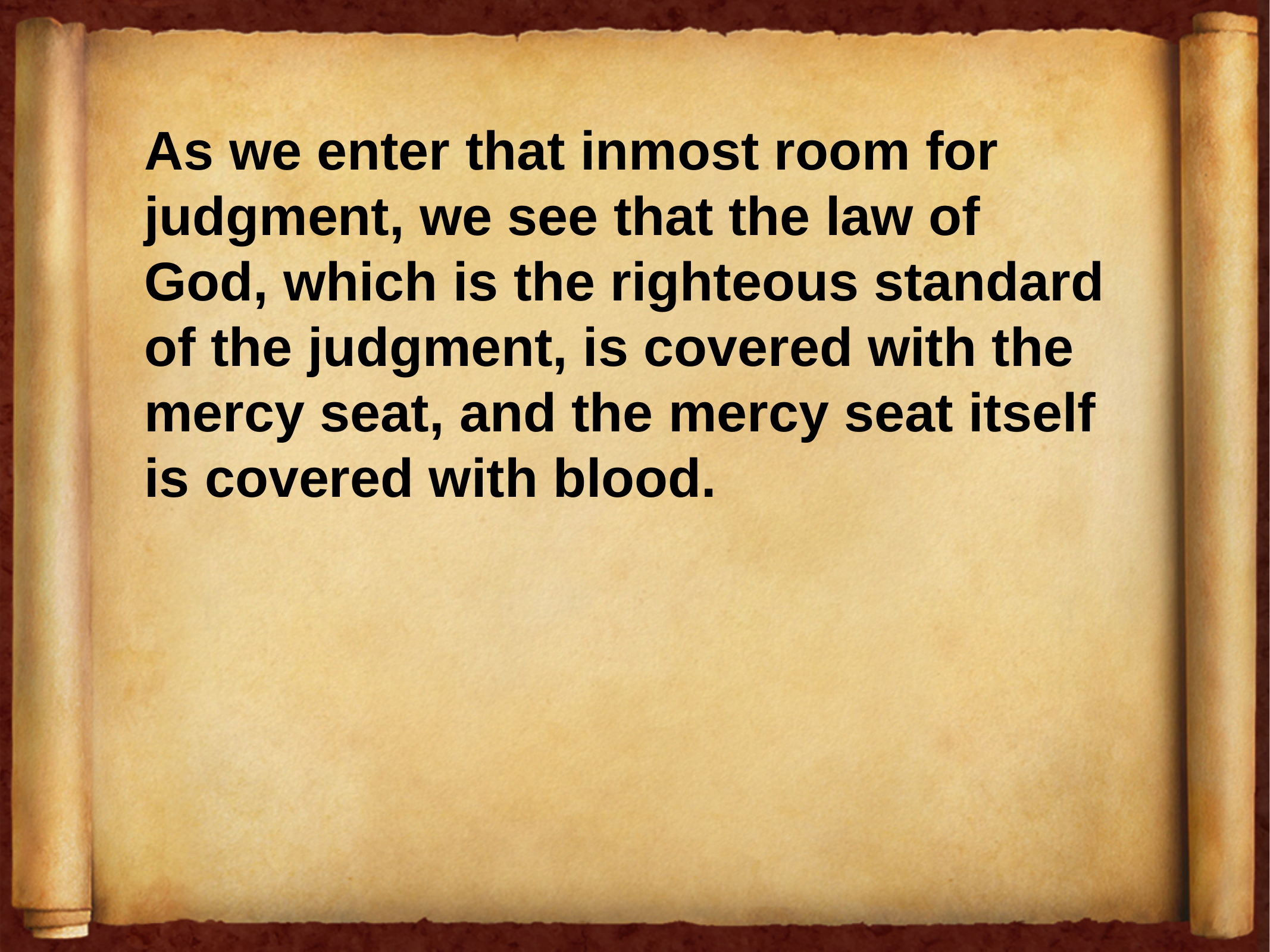

As we enter that inmost room for judgment, we see that the law of God, which is the righteous standard of the judgment, is covered with the mercy seat, and the mercy seat itself is covered with blood.